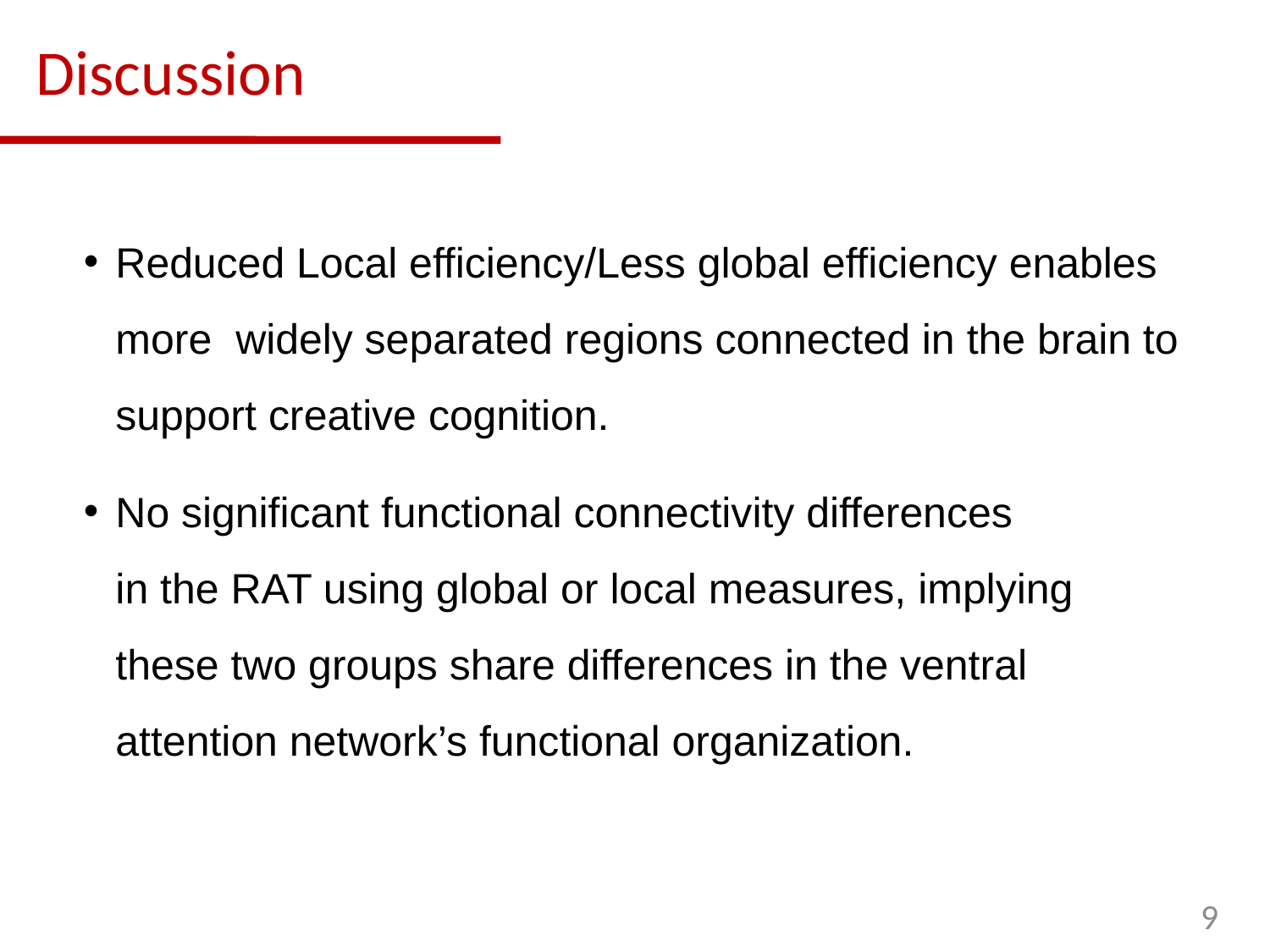

# Discussion
Reduced Local efficiency/Less global efficiency enables more  widely separated regions connected in the brain to support creative cognition.
No significant functional connectivity differences
in the RAT using global or local measures, implying these two groups share differences in the ventral attention network’s functional organization.
9